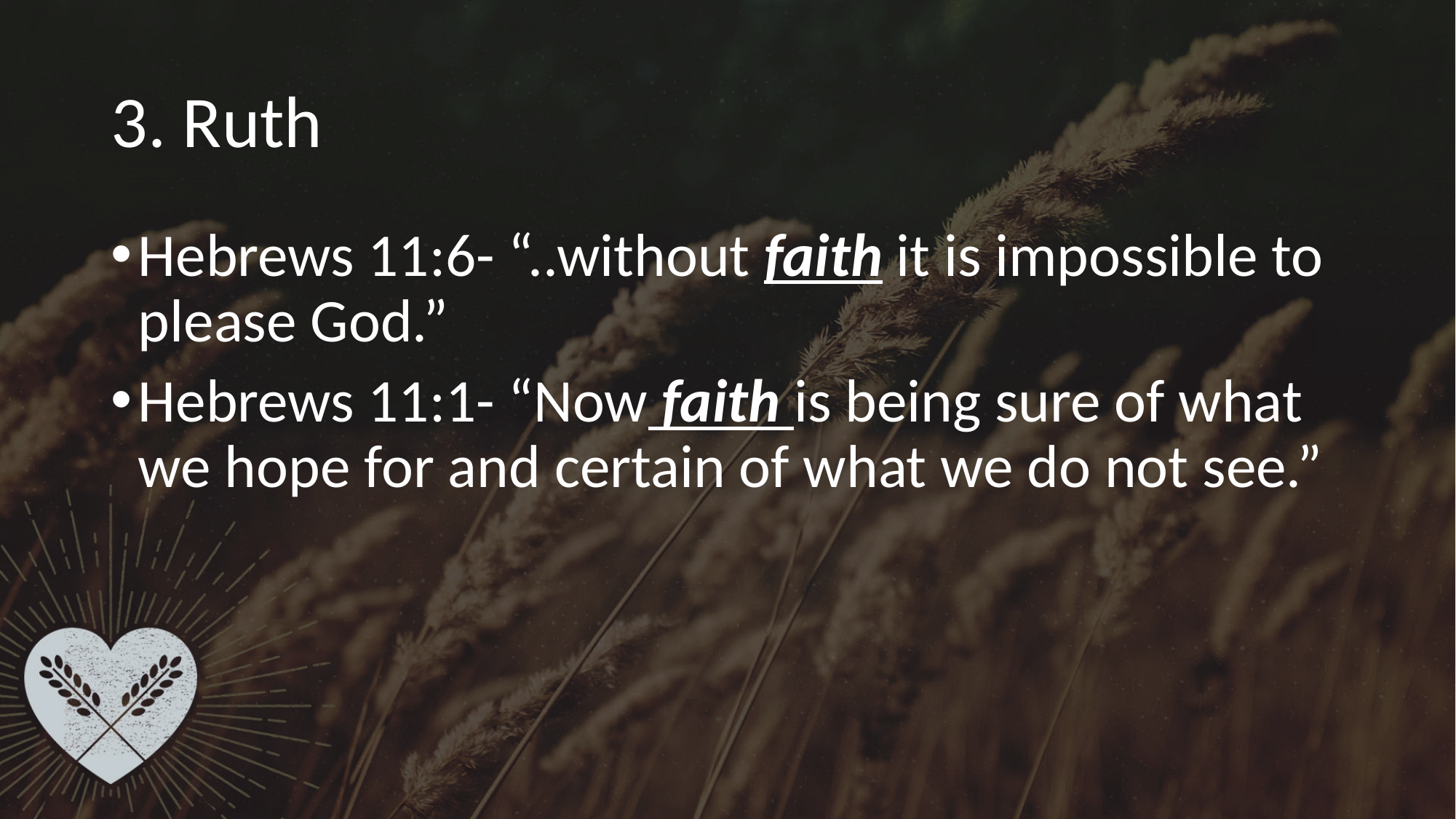

# 3. Ruth
Hebrews 11:6- “..without faith it is impossible to please God.”
Hebrews 11:1- “Now faith is being sure of what we hope for and certain of what we do not see.”